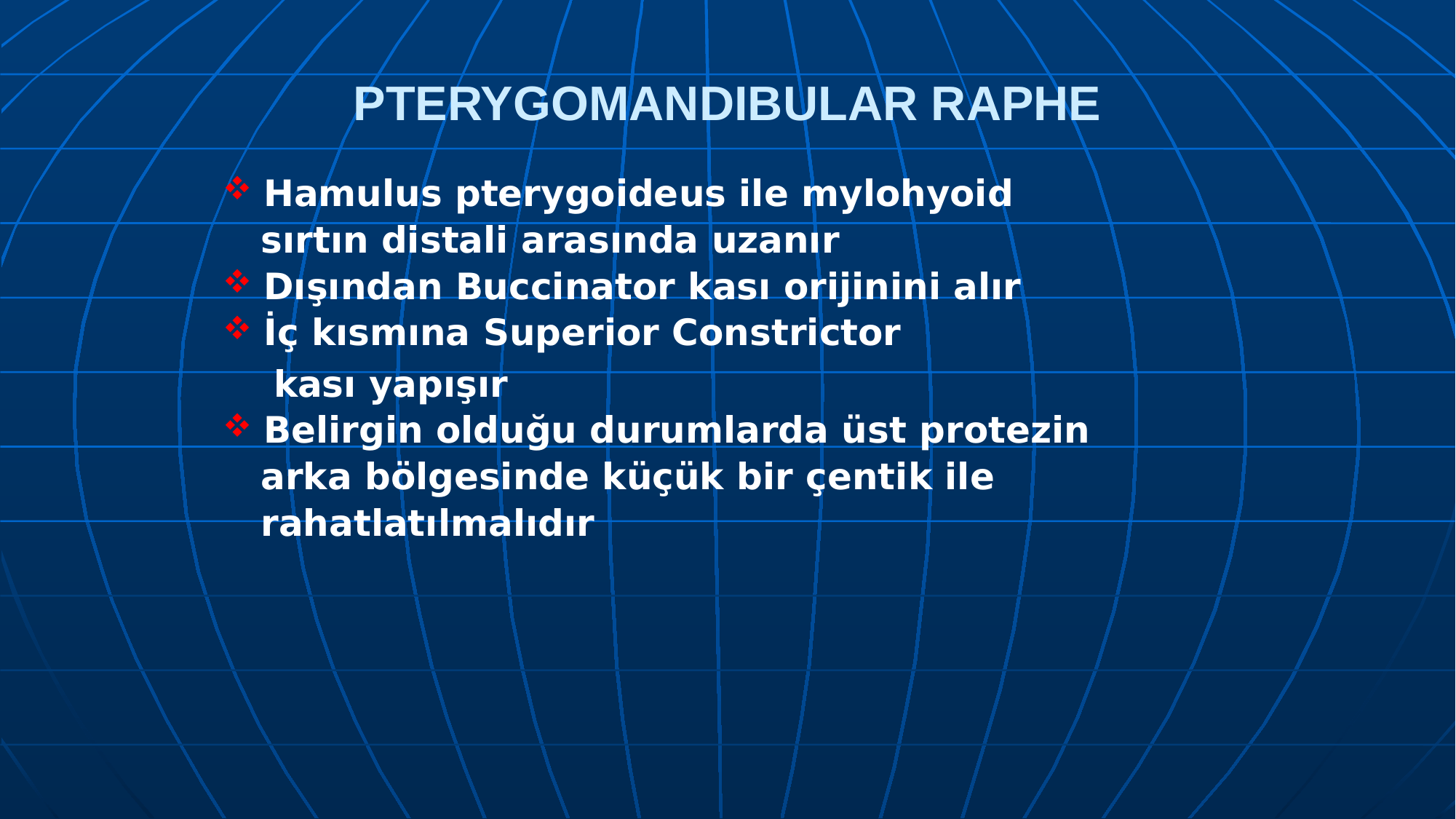

# PTERYGOMANDIBULAR RAPHE
Hamulus pterygoideus ile mylohyoid
   sırtın distali arasında uzanır
Dışından Buccinator kası orijinini alır
İç kısmına Superior Constrictor
    kası yapışır
Belirgin olduğu durumlarda üst protezin
   arka bölgesinde küçük bir çentik ile
   rahatlatılmalıdır